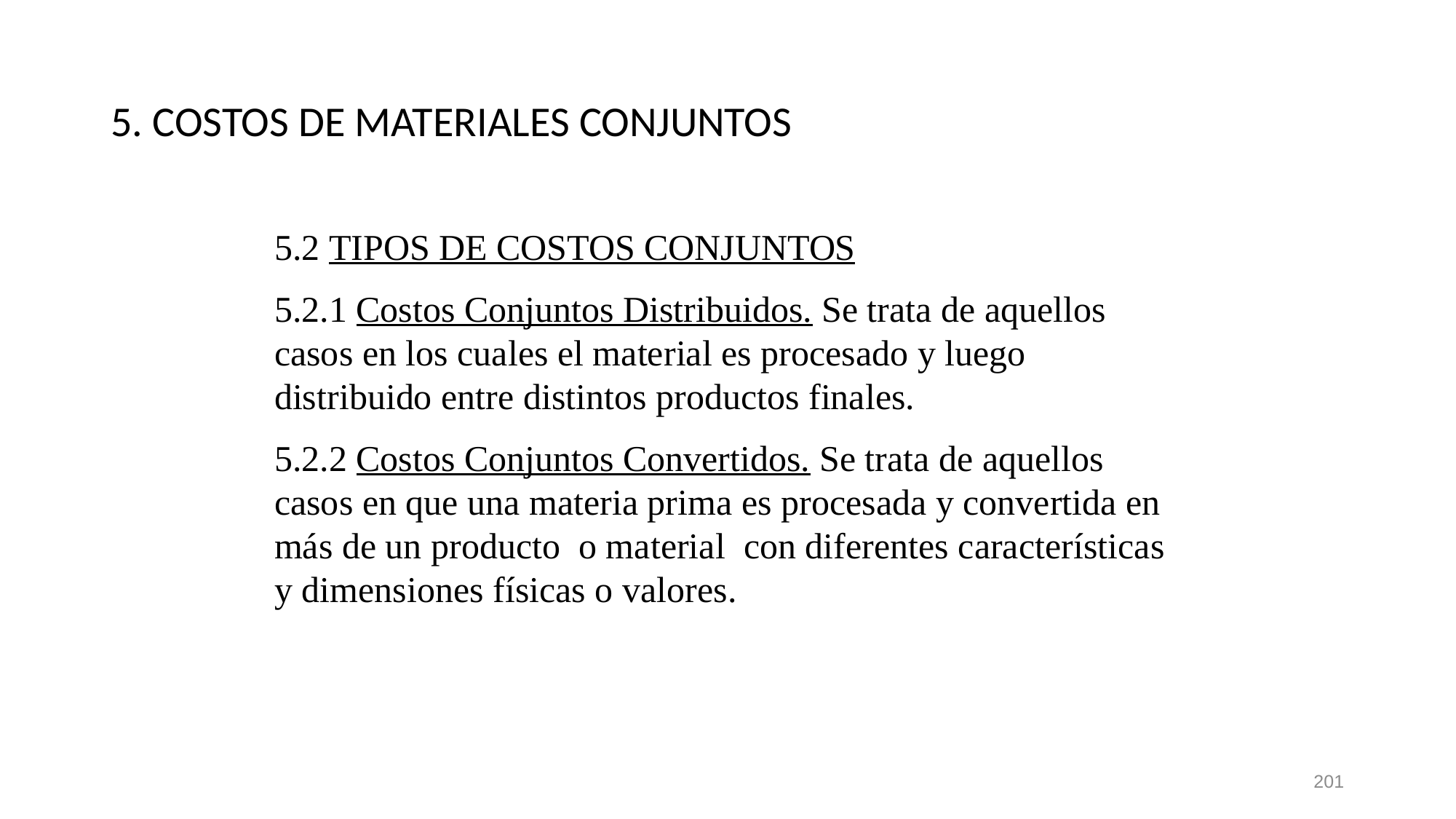

# 5. COSTOS DE MATERIALES CONJUNTOS
5.2 TIPOS DE COSTOS CONJUNTOS
5.2.1 Costos Conjuntos Distribuidos. Se trata de aquellos casos en los cuales el material es procesado y luego distribuido entre distintos productos finales.
5.2.2 Costos Conjuntos Convertidos. Se trata de aquellos casos en que una materia prima es procesada y convertida en más de un producto  o material  con diferentes características y dimensiones físicas o valores.
201